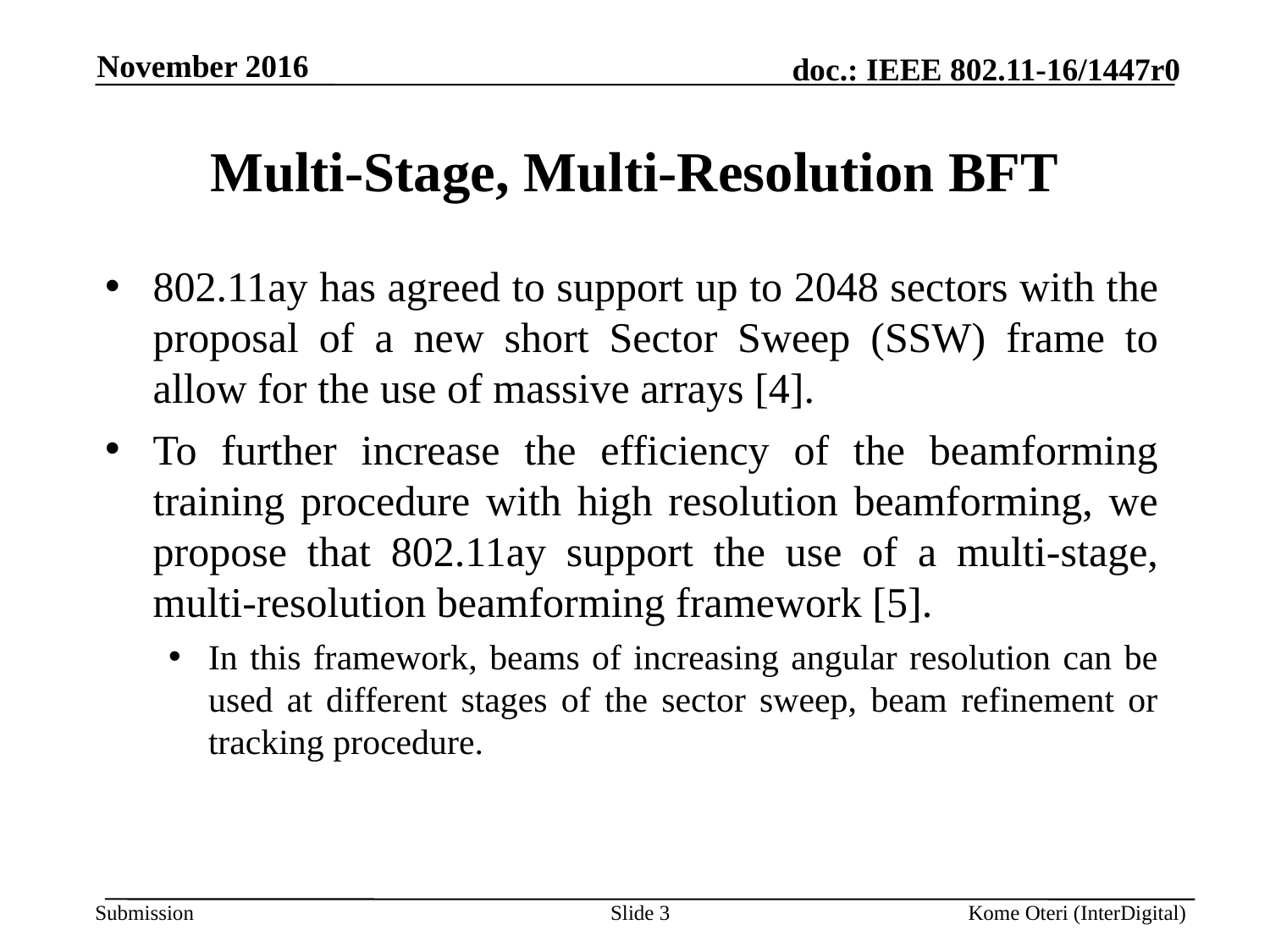

November 2016
# Multi-Stage, Multi-Resolution BFT
802.11ay has agreed to support up to 2048 sectors with the proposal of a new short Sector Sweep (SSW) frame to allow for the use of massive arrays [4].
To further increase the efficiency of the beamforming training procedure with high resolution beamforming, we propose that 802.11ay support the use of a multi-stage, multi-resolution beamforming framework [5].
In this framework, beams of increasing angular resolution can be used at different stages of the sector sweep, beam refinement or tracking procedure.
Slide 3
Kome Oteri (InterDigital)